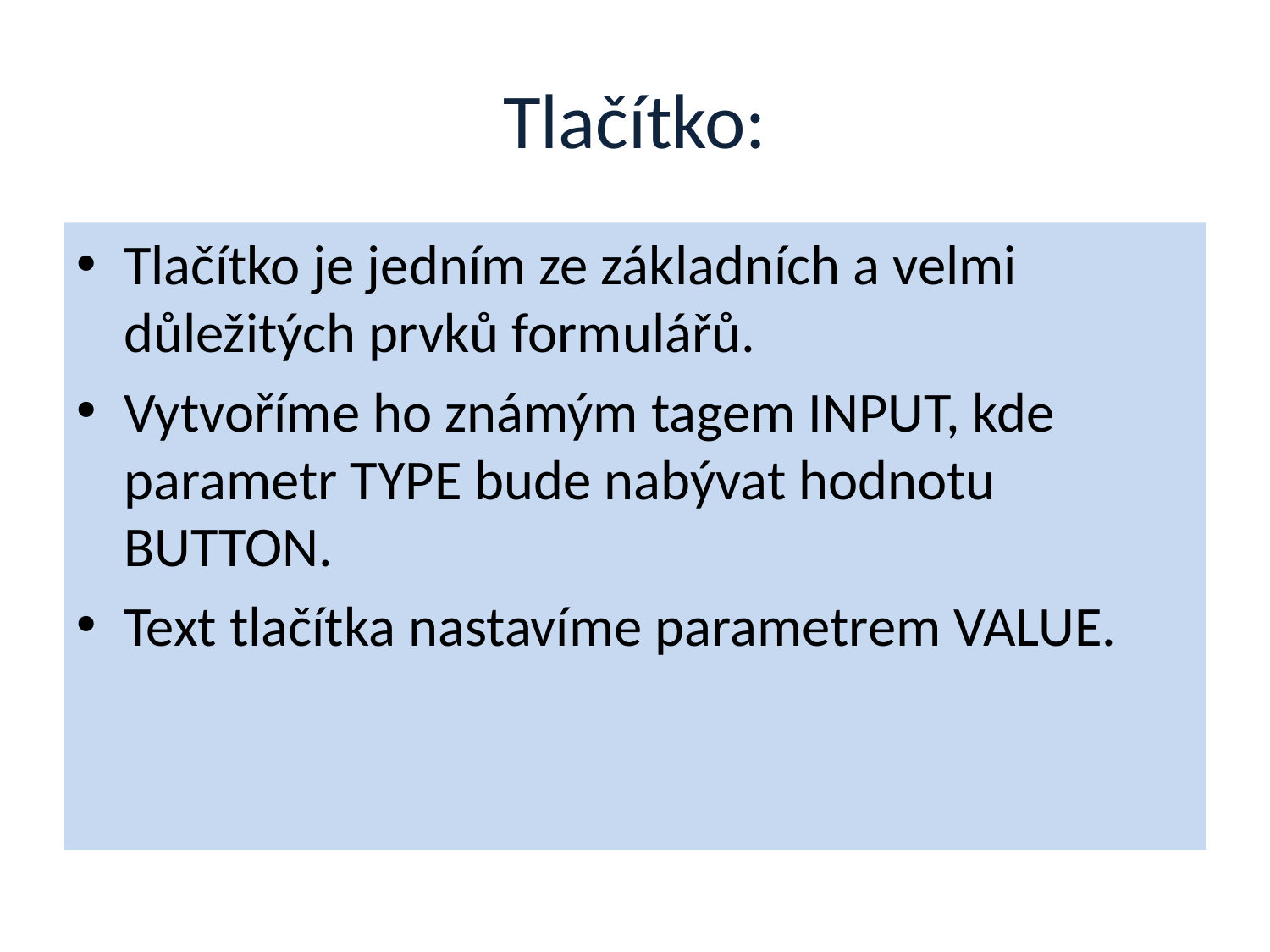

# Tlačítko:
Tlačítko je jedním ze základních a velmi důležitých prvků formulářů.
Vytvoříme ho známým tagem INPUT, kde parametr TYPE bude nabývat hodnotu BUTTON.
Text tlačítka nastavíme parametrem VALUE.